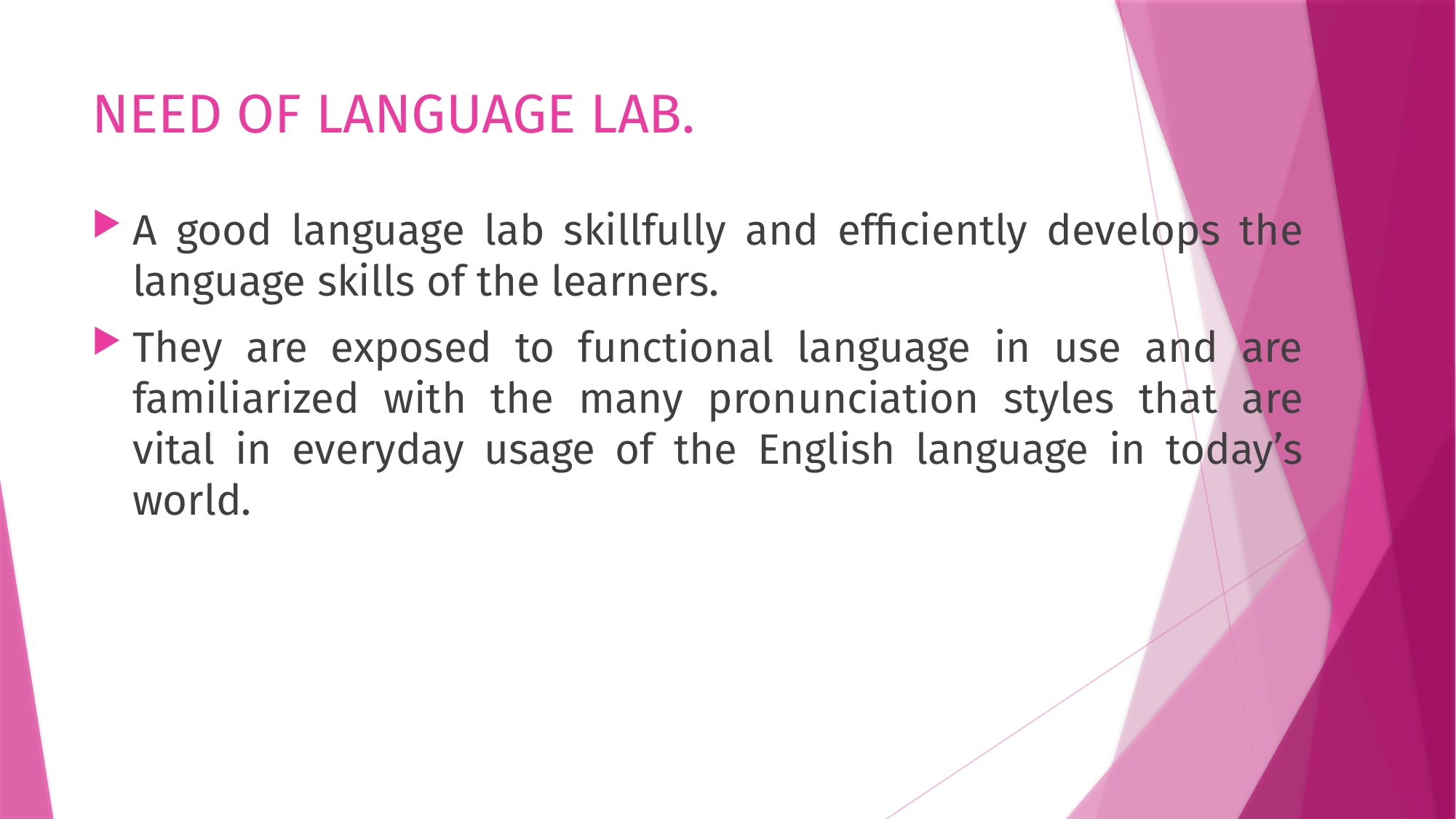

# NEED OF LANGUAGE LAB.
A good language lab skillfully and efficiently develops the language skills of the learners.
They are exposed to functional language in use and are familiarized with the many pronunciation styles that are vital in everyday usage of the English language in today’s world.